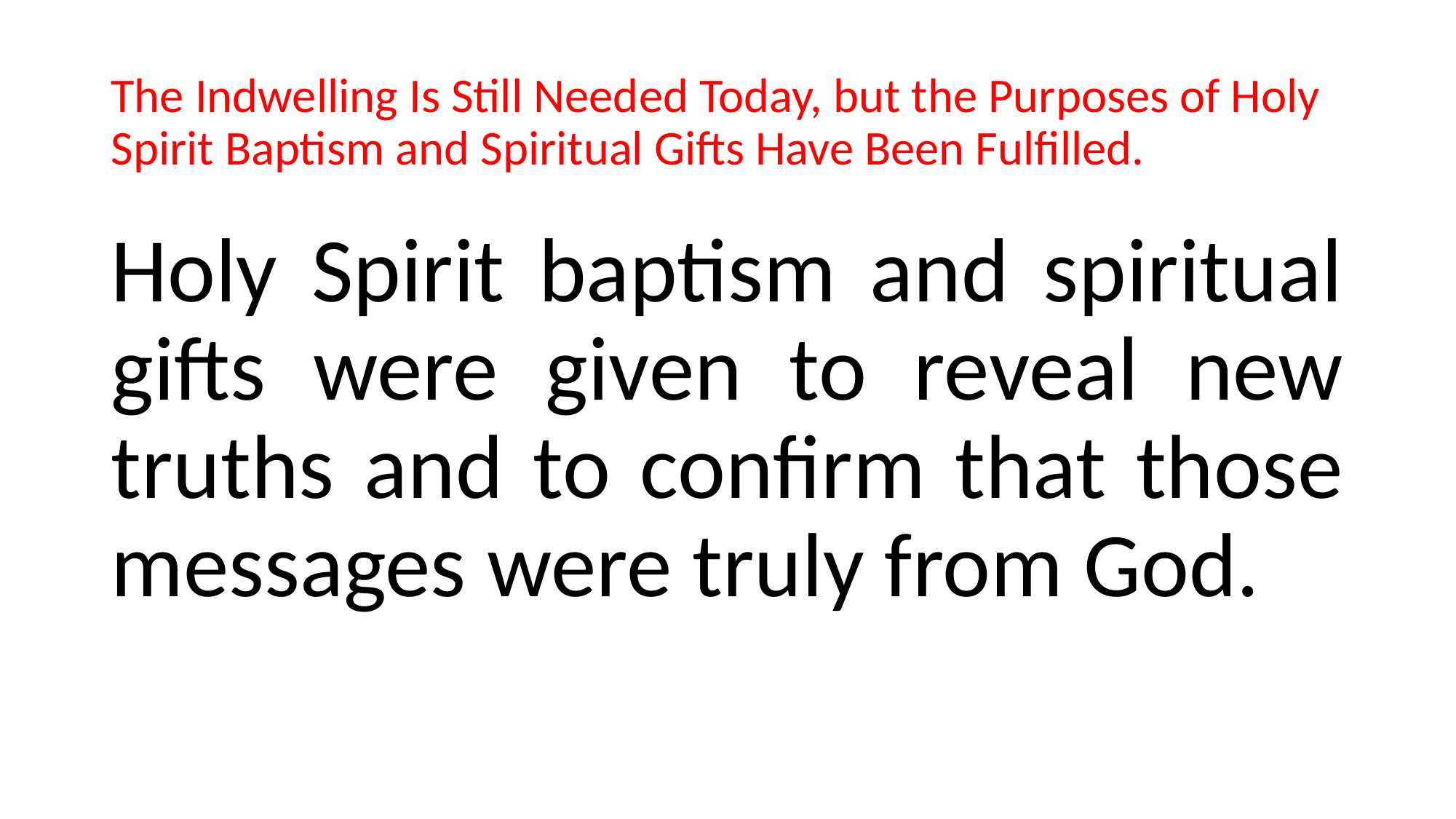

# The Indwelling Is Still Needed Today, but the Purposes of Holy Spirit Baptism and Spiritual Gifts Have Been Fulfilled.
Holy Spirit baptism and spiritual gifts were given to reveal new truths and to confirm that those messages were truly from God.